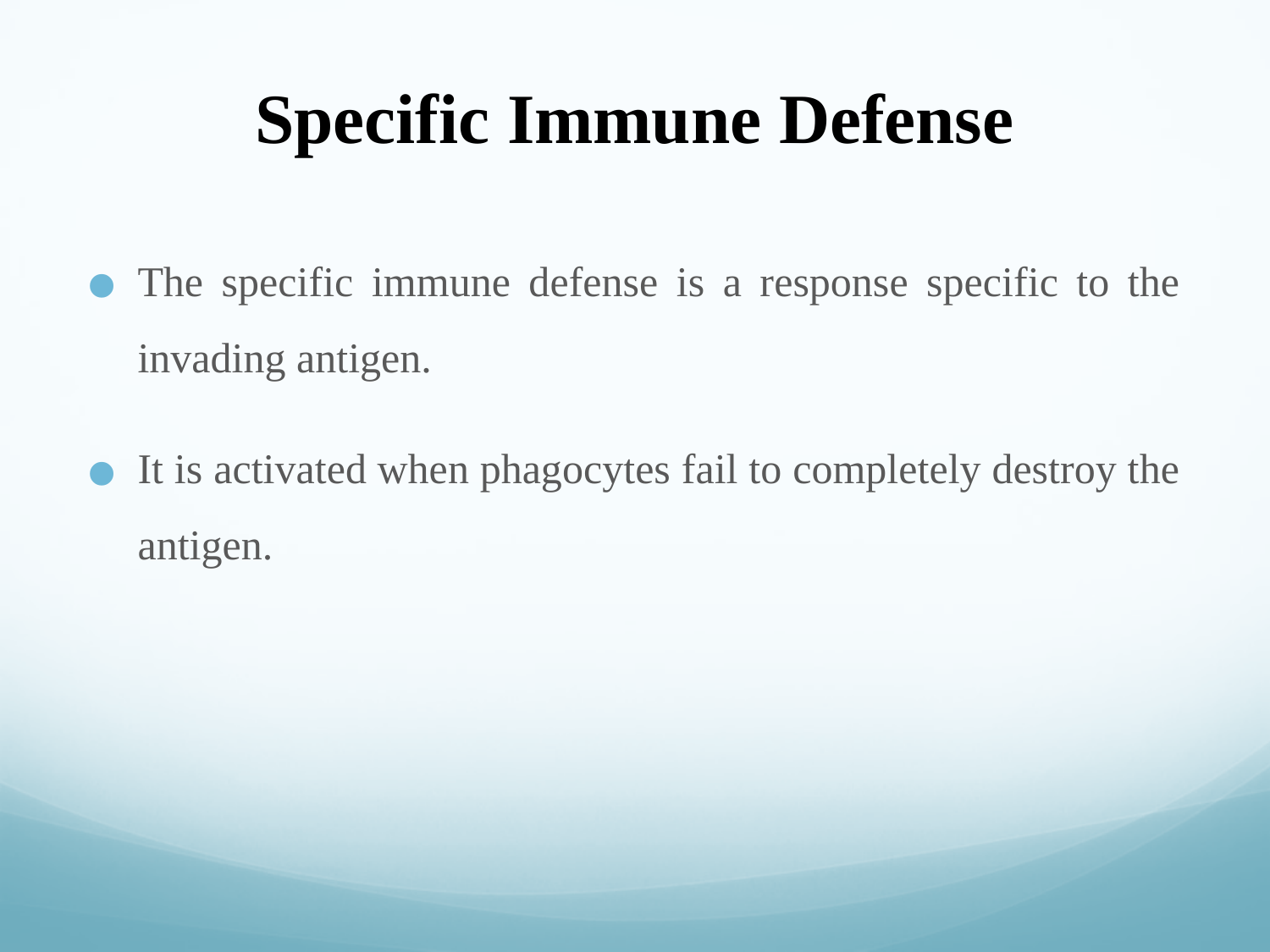

# Specific Immune Defense
The specific immune defense is a response specific to the invading antigen.
It is activated when phagocytes fail to completely destroy the antigen.